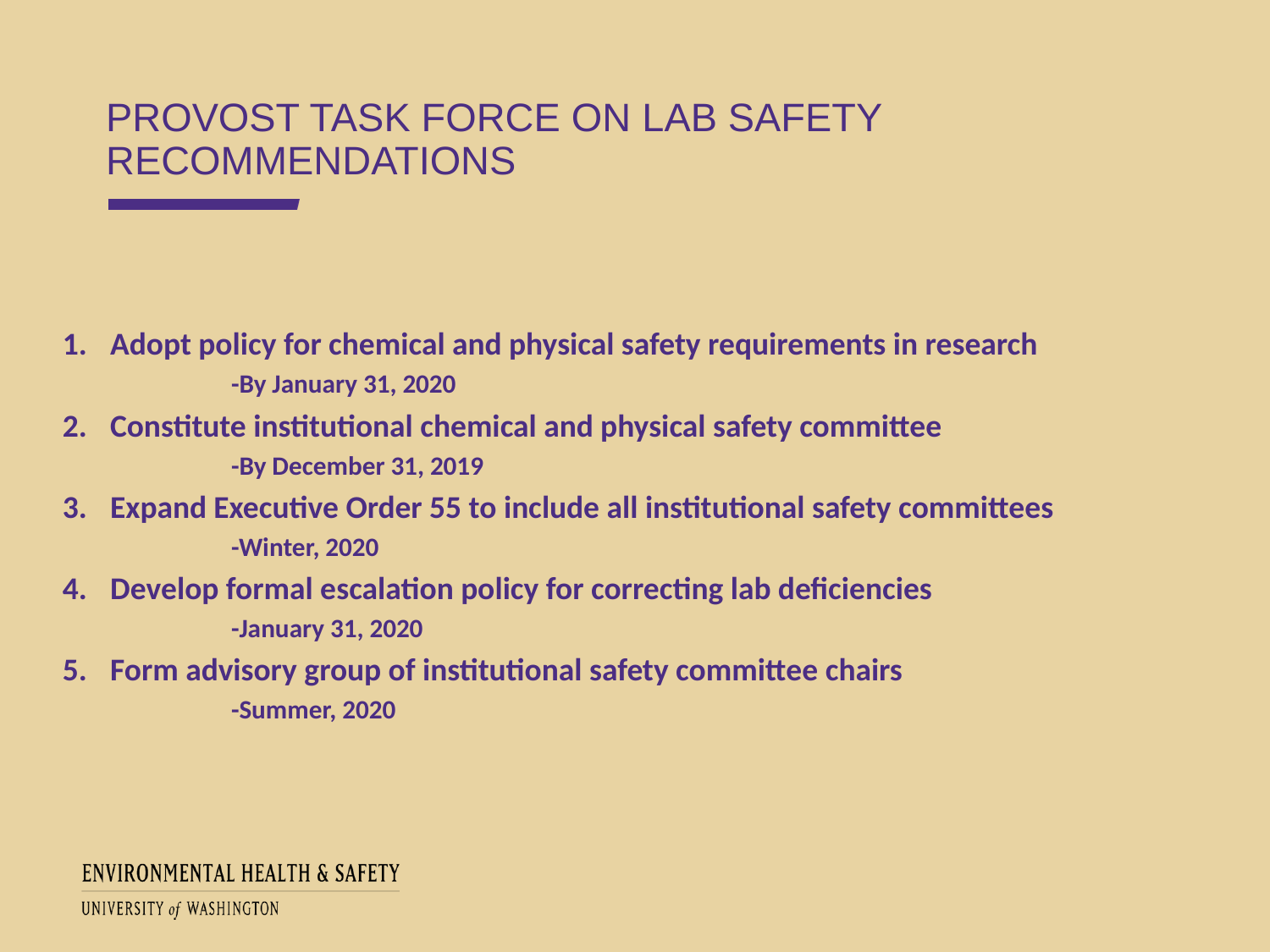

PROVOST TASK FORCE ON LAB SAFETY RECOMMENDATIONS
Adopt policy for chemical and physical safety requirements in research
	-By January 31, 2020
Constitute institutional chemical and physical safety committee
	-By December 31, 2019
Expand Executive Order 55 to include all institutional safety committees
	-Winter, 2020
Develop formal escalation policy for correcting lab deficiencies
	-January 31, 2020
Form advisory group of institutional safety committee chairs
	-Summer, 2020